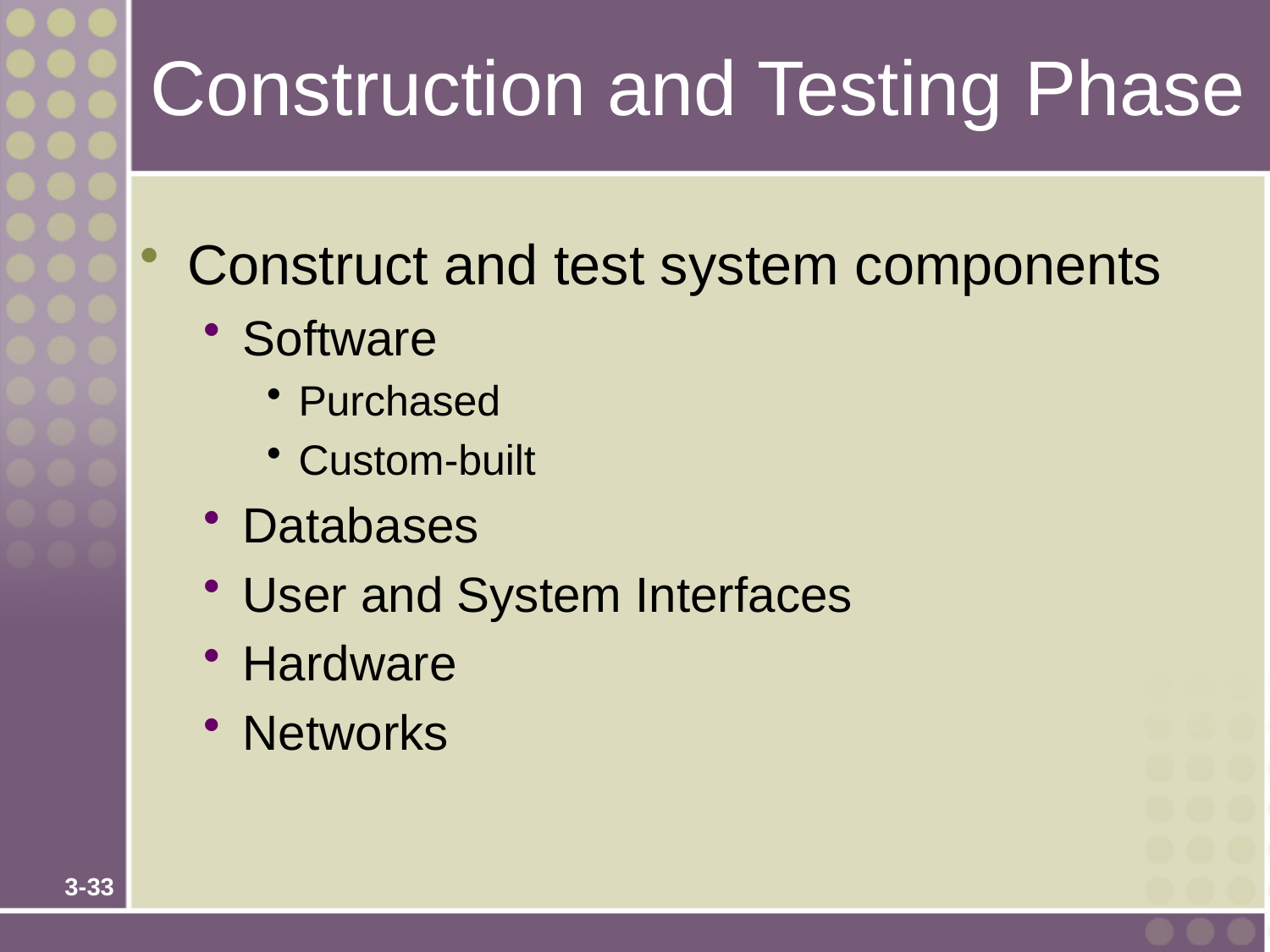

# Construction and Testing Phase
Construct and test system components
Software
Purchased
Custom-built
Databases
User and System Interfaces
Hardware
Networks

3-33